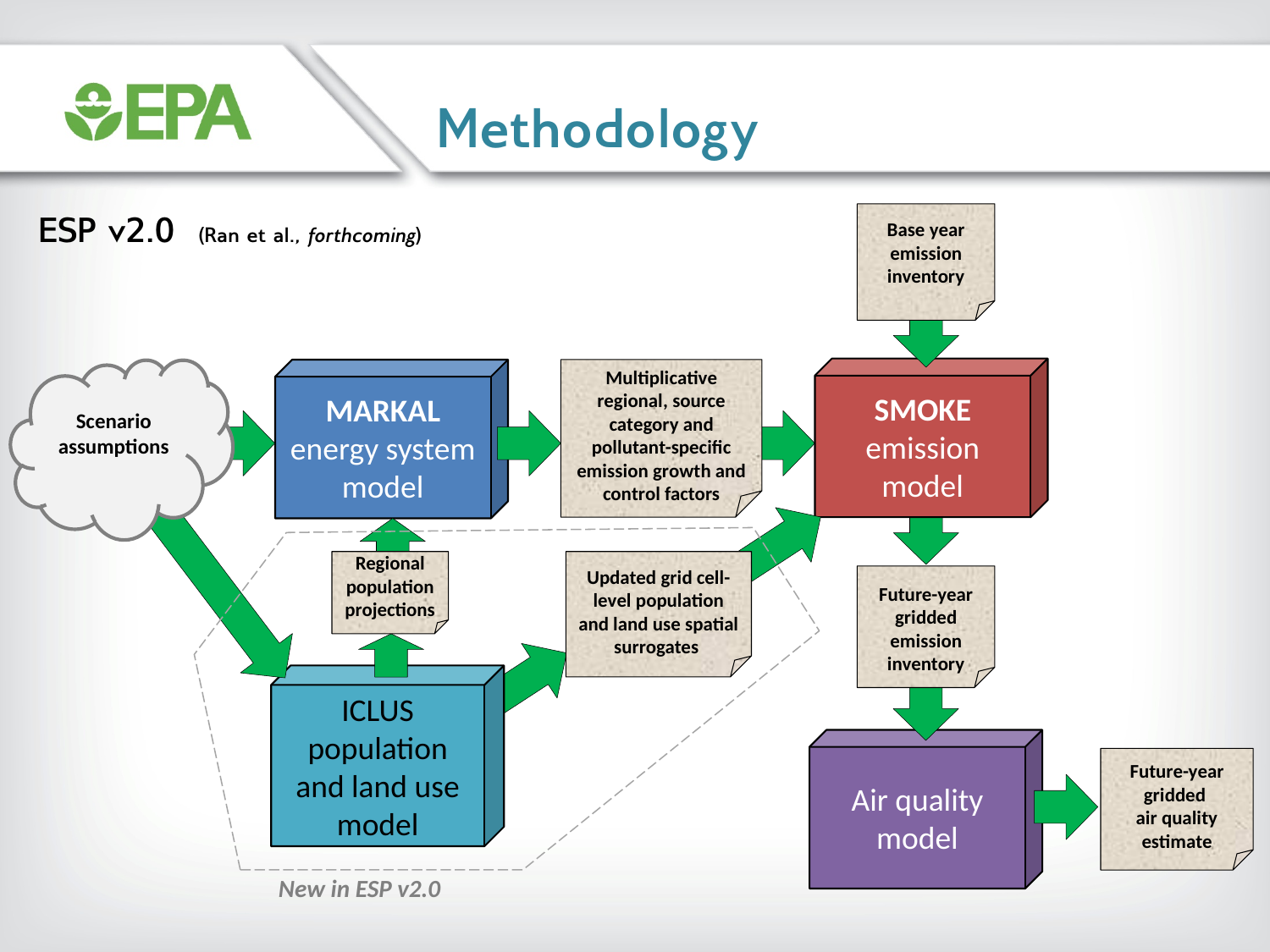

Methodology
ESP v2.0  (Ran et al., forthcoming)
Base year
emission inventory

SMOKE emission model
Scenario assumptions

MARKAL
energy system model

Multiplicative regional, source category and pollutant-specific emission growth and control factors

Regional population
projections

Updated grid cell-level population and land use spatial surrogates

Future-year
gridded emission inventory

ICLUS population and land use model

Air quality model

Future-year
gridded
air quality
estimate

New in ESP v2.0